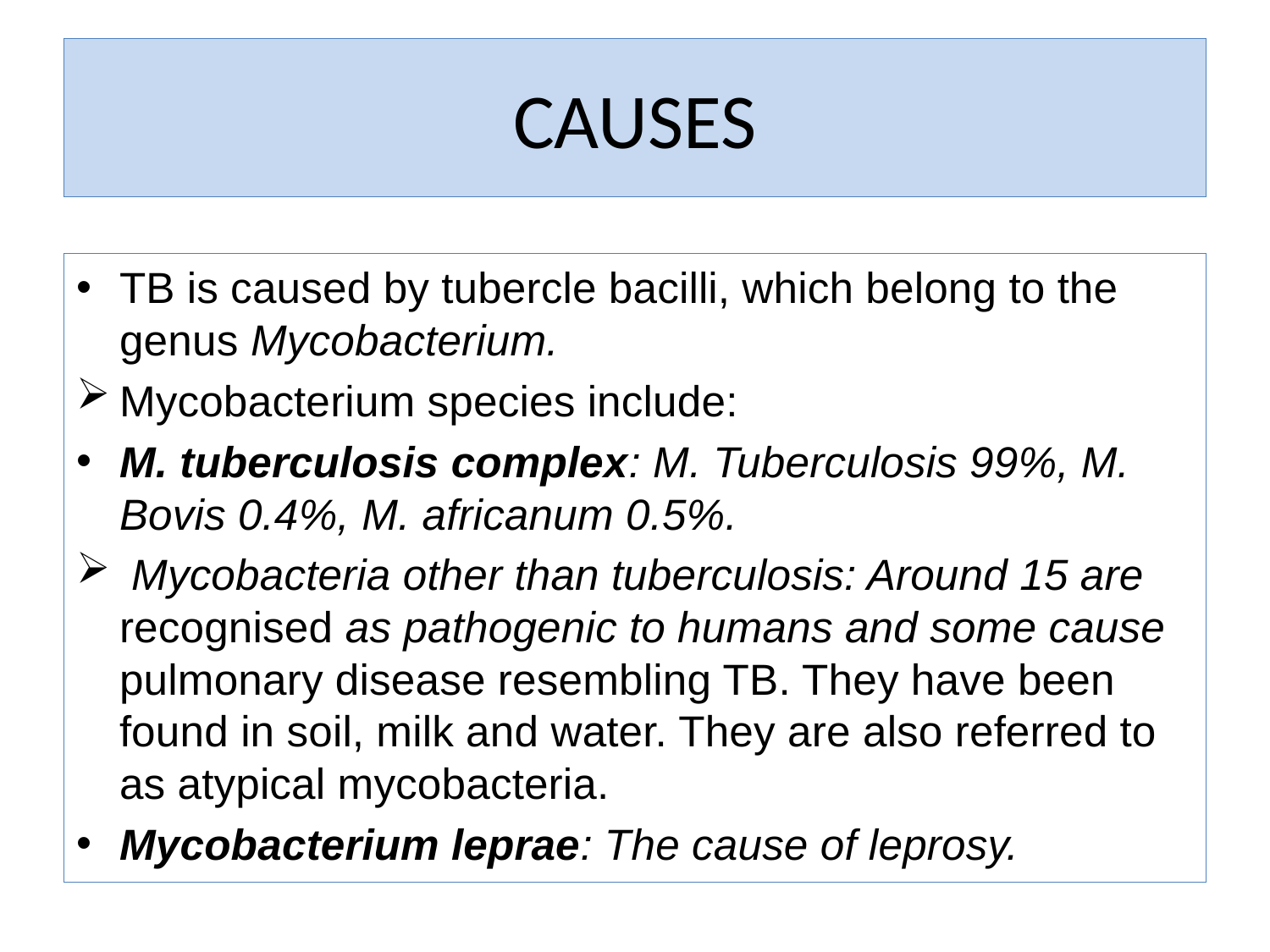

# CAUSES
TB is caused by tubercle bacilli, which belong to the genus Mycobacterium.
Mycobacterium species include:
M. tuberculosis complex: M. Tuberculosis 99%, M. Bovis 0.4%, M. africanum 0.5%.
 Mycobacteria other than tuberculosis: Around 15 are recognised as pathogenic to humans and some cause pulmonary disease resembling TB. They have been found in soil, milk and water. They are also referred to as atypical mycobacteria.
Mycobacterium leprae: The cause of leprosy.